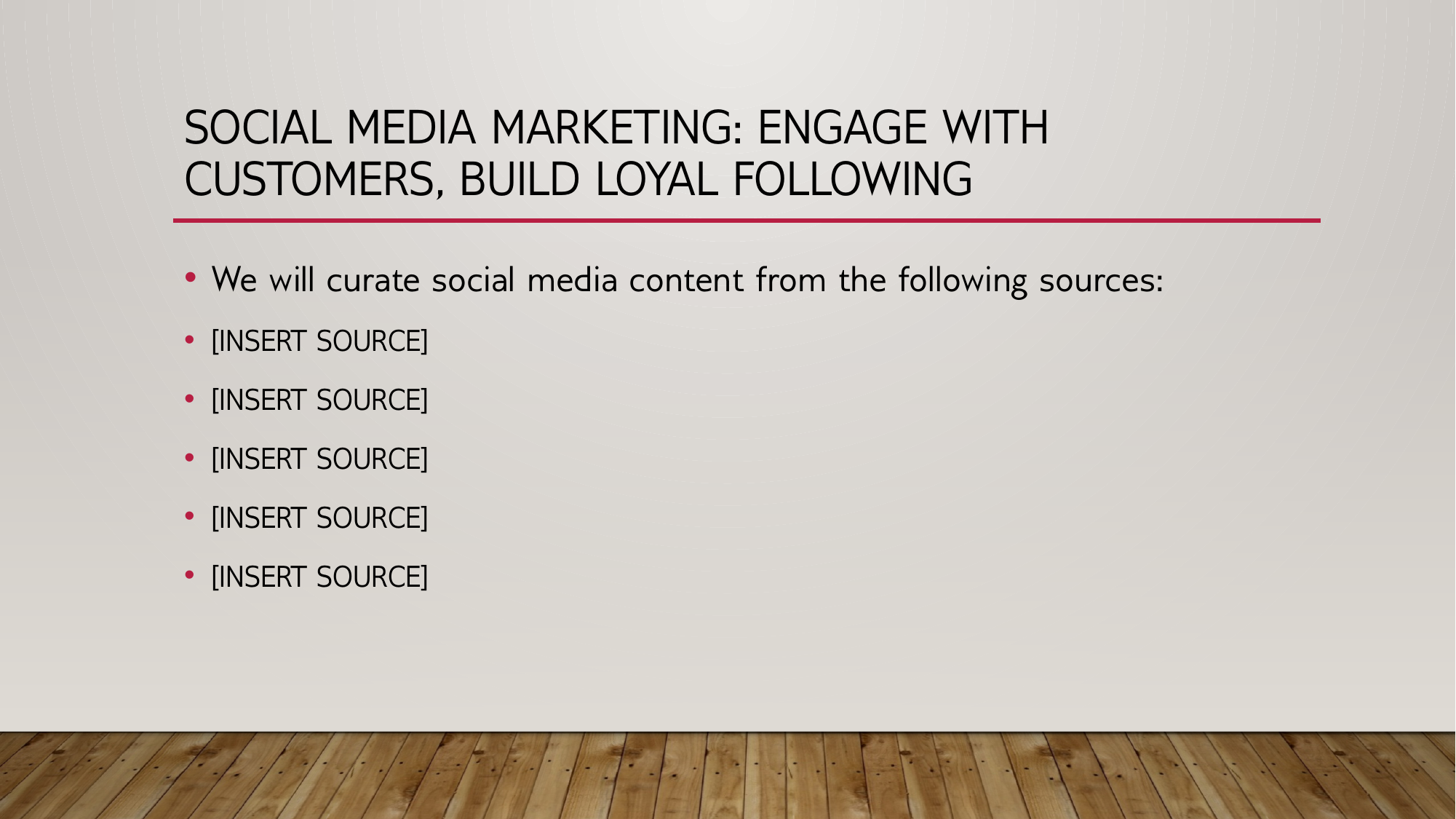

# Social media marketing: engage with customers, build loyal following
We will curate social media content from the following sources:
[INSERT SOURCE]
[INSERT SOURCE]
[INSERT SOURCE]
[INSERT SOURCE]
[INSERT SOURCE]